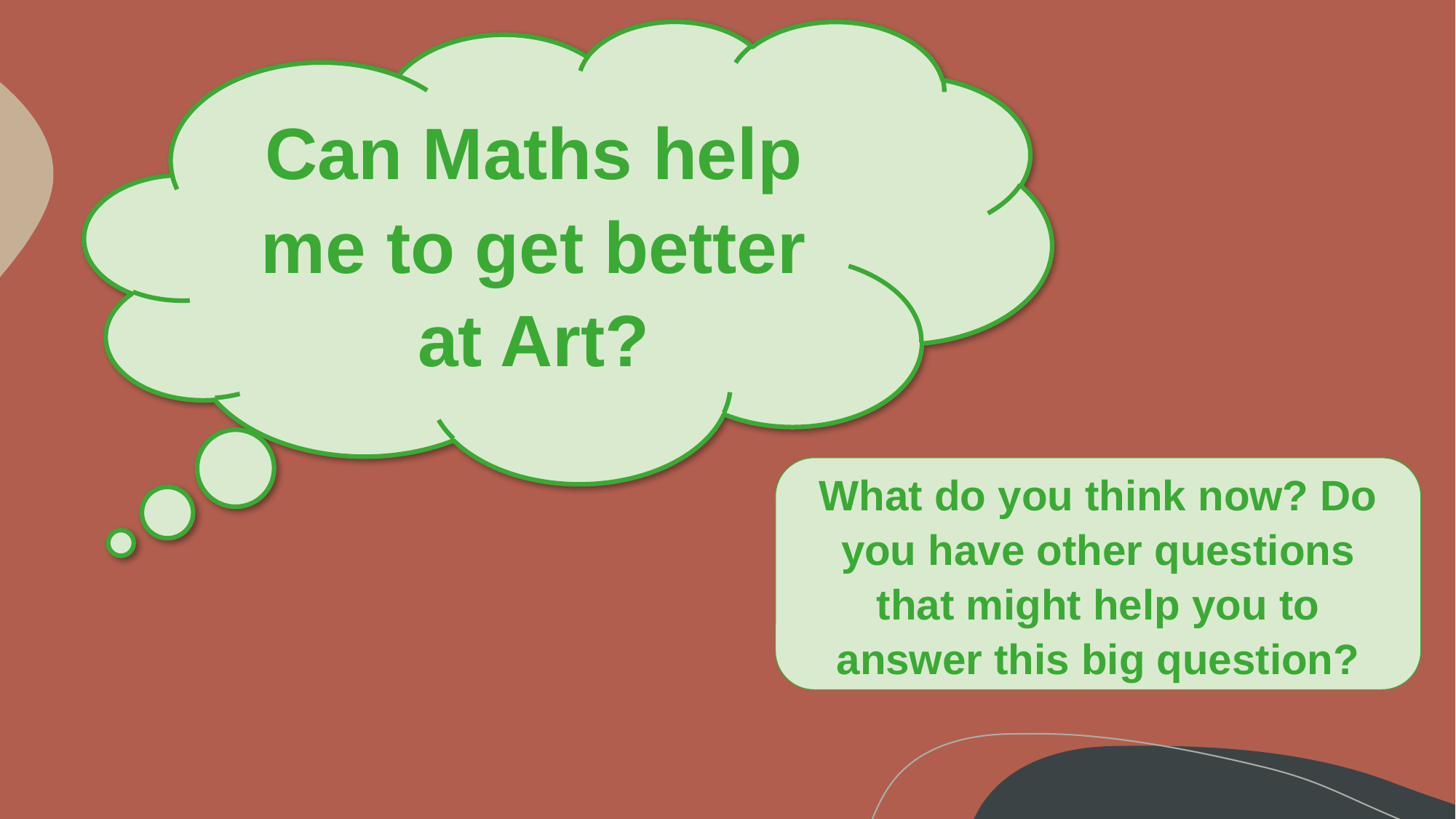

Can Maths help me to get better at Art?
What do you think now? Do you have other questions that might help you to answer this big question?